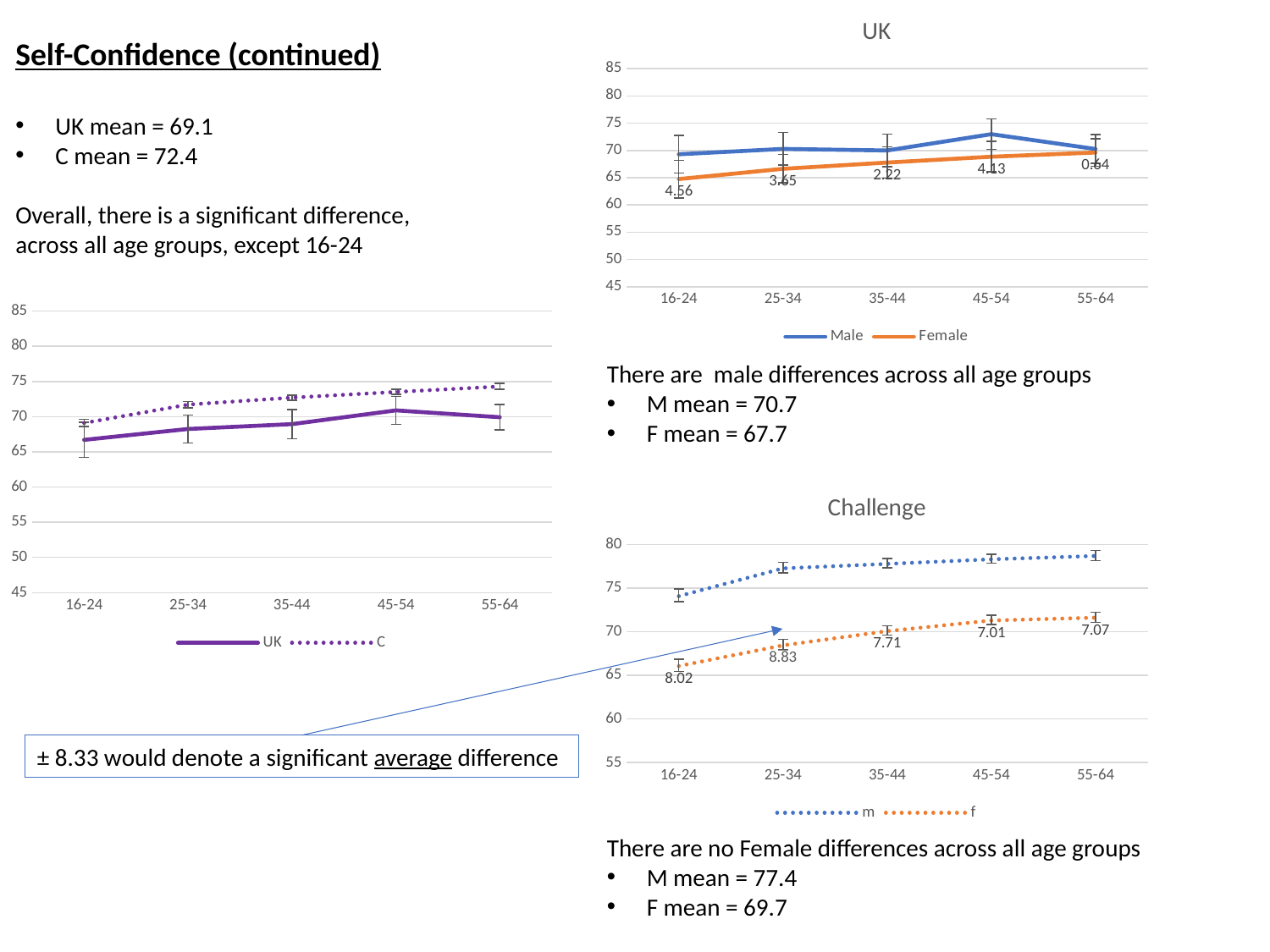

### Chart: UK

| Category | Male | Female |
|---|---|---|
| 16-24 | 69.29347717391305 | 64.73829669421487 |
| 25-34 | 70.27601019108282 | 66.62393487179487 |
| 35-44 | 69.99063876404495 | 67.76729559748426 |
| 45-54 | 72.97687976878613 | 68.84469829545453 |
| 55-64 | 70.25193779069768 | 69.60784652406416 |
Self-Confidence (continued)

UK mean = 69.1
C mean = 72.4

Overall, there is a significant difference,
across all age groups, except 16-24

### Chart

| Category | UK | C |
|---|---|---|
| 16-24 | 66.7057924882629 | 69.10417005585373 |
| 25-34 | 68.25284346590912 | 71.71845866998149 |
| 35-44 | 68.94164302670626 | 72.70027926382015 |
| 45-54 | 70.89302893982811 | 73.51337708228135 |
| 55-64 | 69.91643621169918 | 74.28632672618177 |
There are  male differences across all age groups
M mean = 70.7
F mean = 67.7

### Chart: Challenge

| Category | m | f |
|---|---|---|
| 16-24 | 74.09560723514225 | 66.07407407407409 |
| 25-34 | 77.282913165266 | 68.45332018408953 |
| 35-44 | 77.78850916295177 | 70.08305309283612 |
| 45-54 | 78.31837127284399 | 71.30489242558218 |
| 55-64 | 78.70034889962429 | 71.6282828282827 |
± 8.33 would denote a significant average difference
There are no Female differences across all age groups
M mean = 77.4
F mean = 69.7